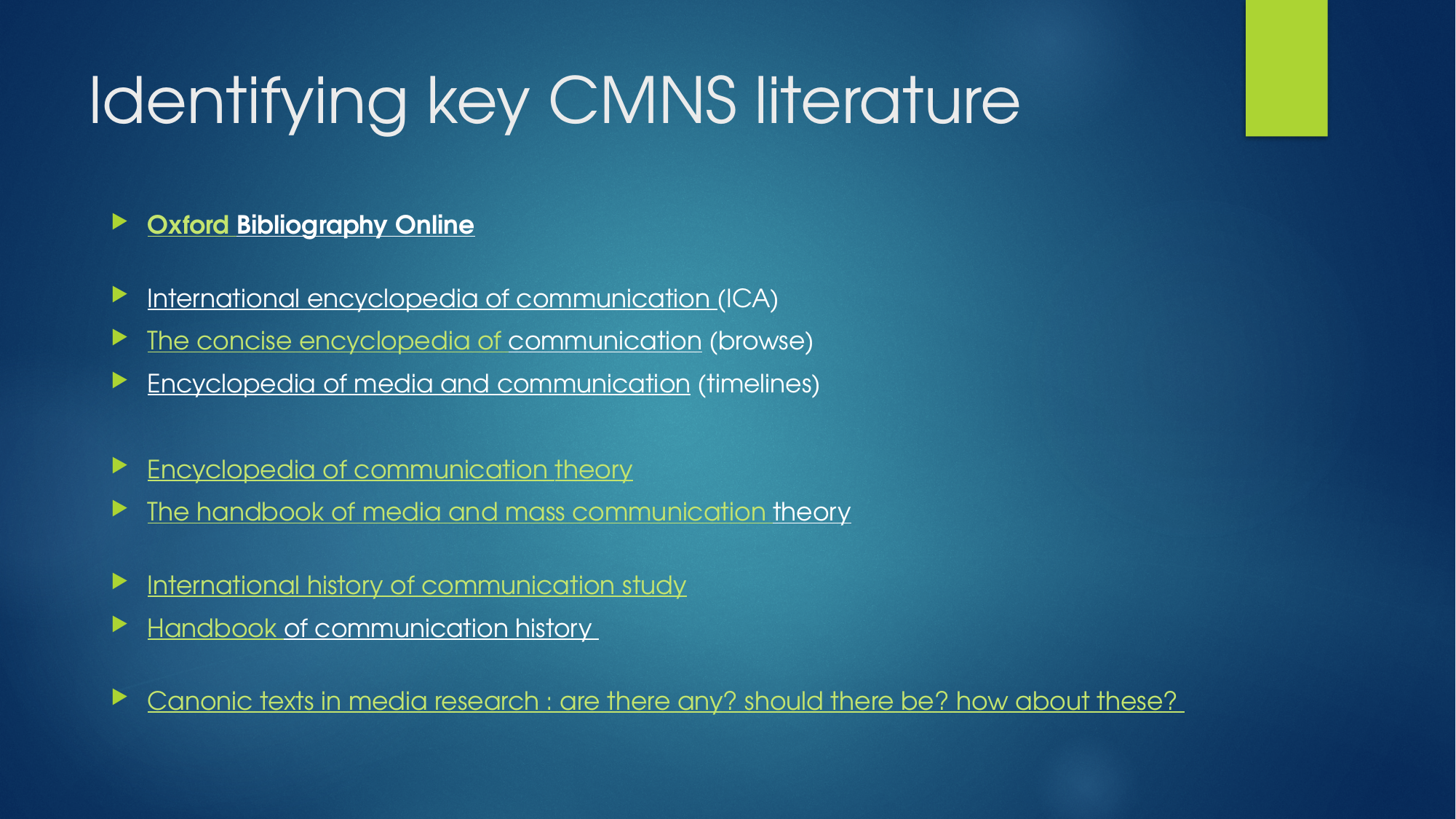

# Identifying key CMNS literature
Oxford Bibliography Online
International encyclopedia of communication (ICA)
The concise encyclopedia of communication (browse)
Encyclopedia of media and communication (timelines)

Encyclopedia of communication theory
The handbook of media and mass communication theory
International history of communication study
Handbook of communication history
Canonic texts in media research : are there any? should there be? how about these?